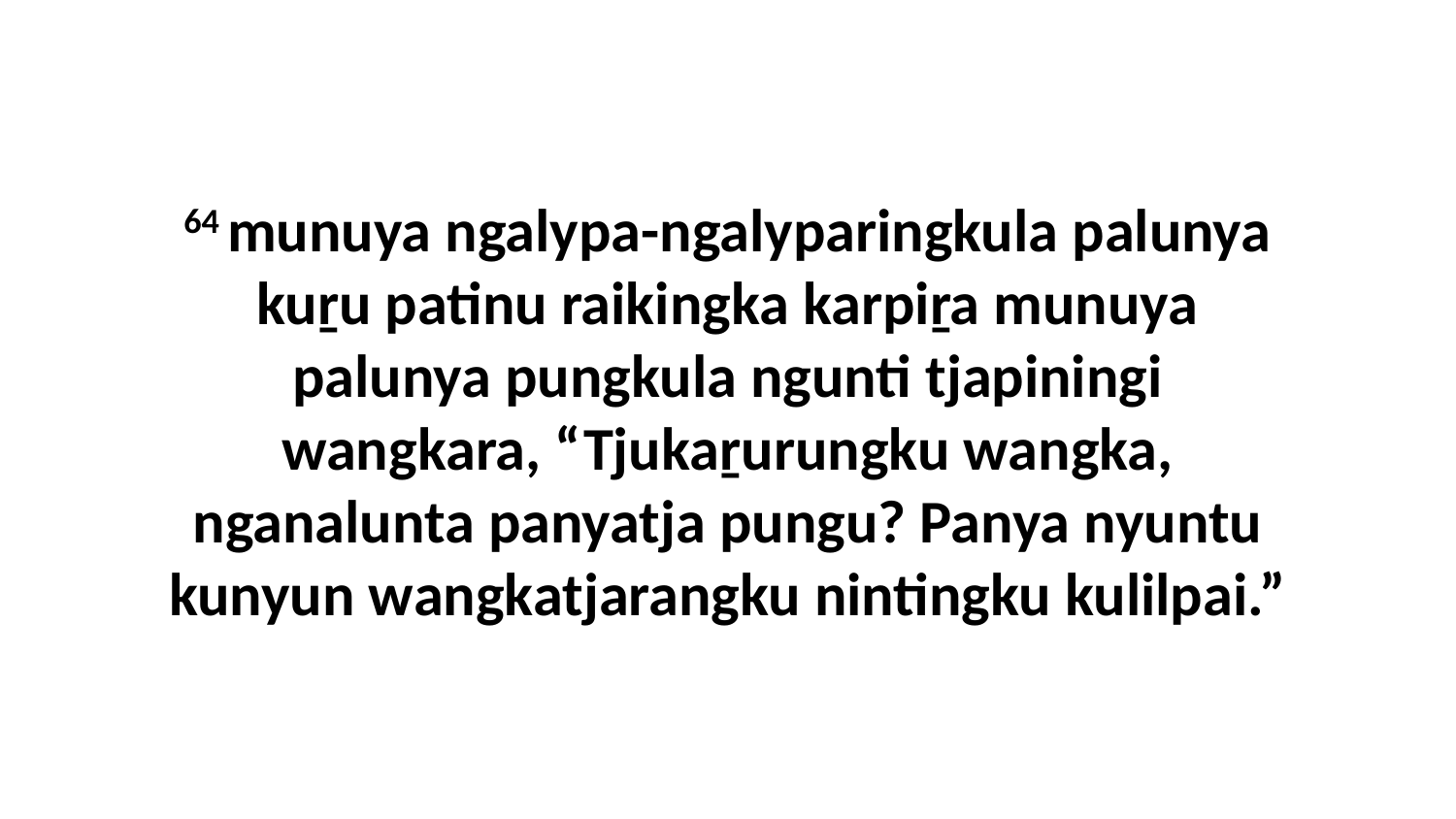

64 munuya ngalypa-ngalyparingkula palunya kuṟu patinu raikingka karpiṟa munuya palunya pungkula ngunti tjapiningi wangkara, “Tjukaṟurungku wangka, nganalunta panyatja pungu? Panya nyuntu kunyun wangkatjarangku nintingku kulilpai.”